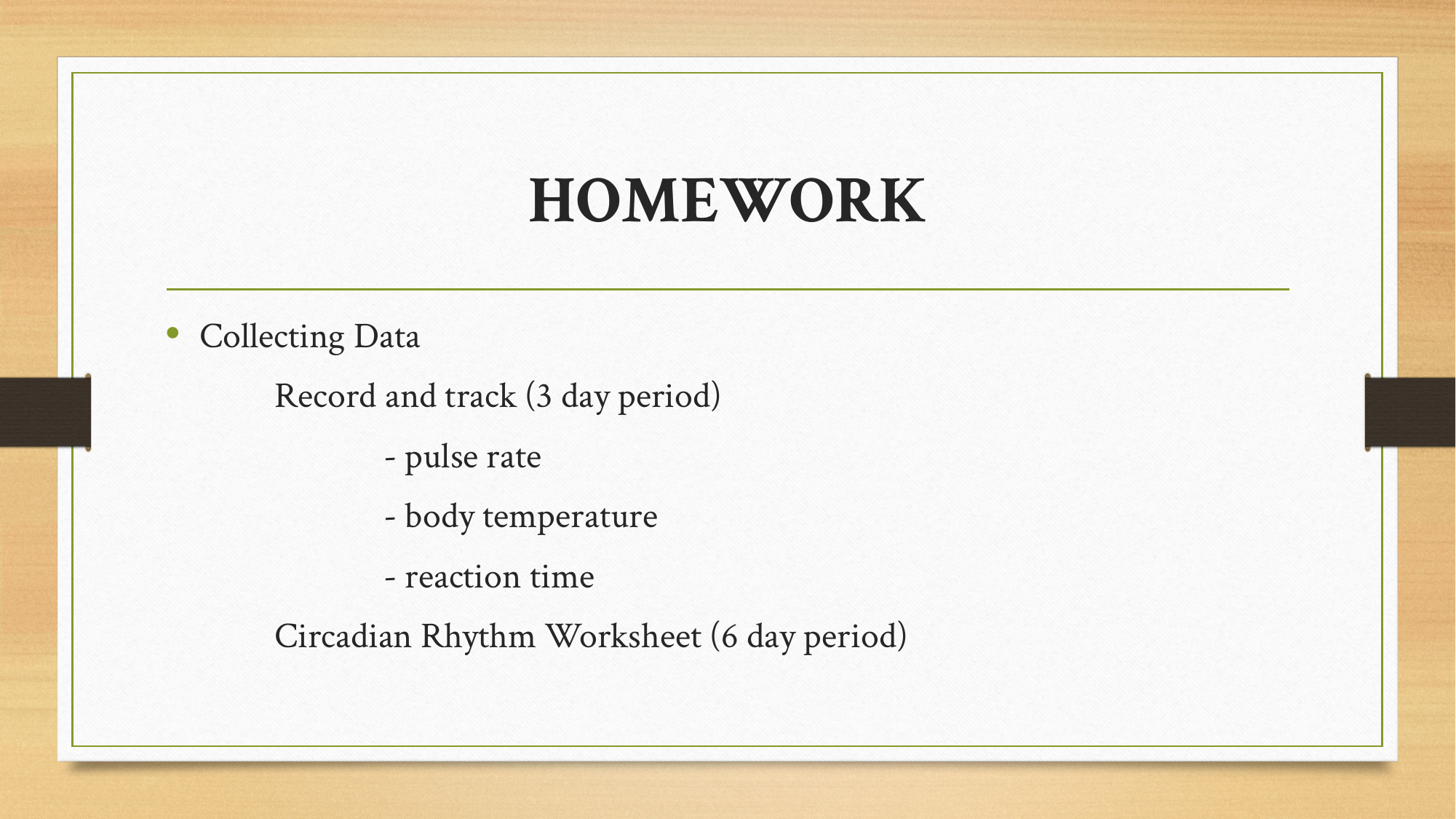

# HOMEWORK
Collecting Data
	Record and track (3 day period)
		- pulse rate
		- body temperature
		- reaction time
	Circadian Rhythm Worksheet (6 day period)